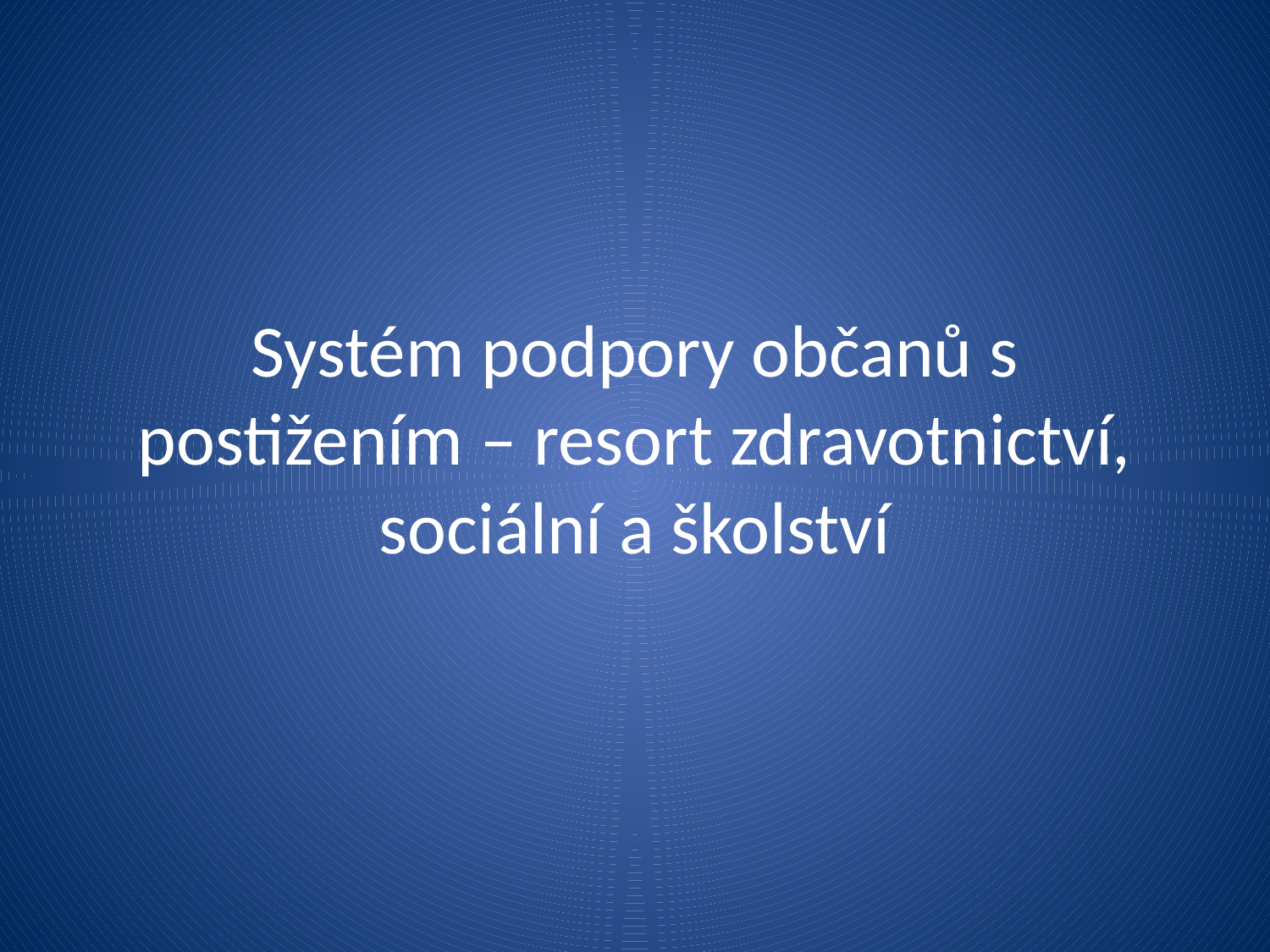

# Systém podpory občanů s postižením – resort zdravotnictví, sociální a školství